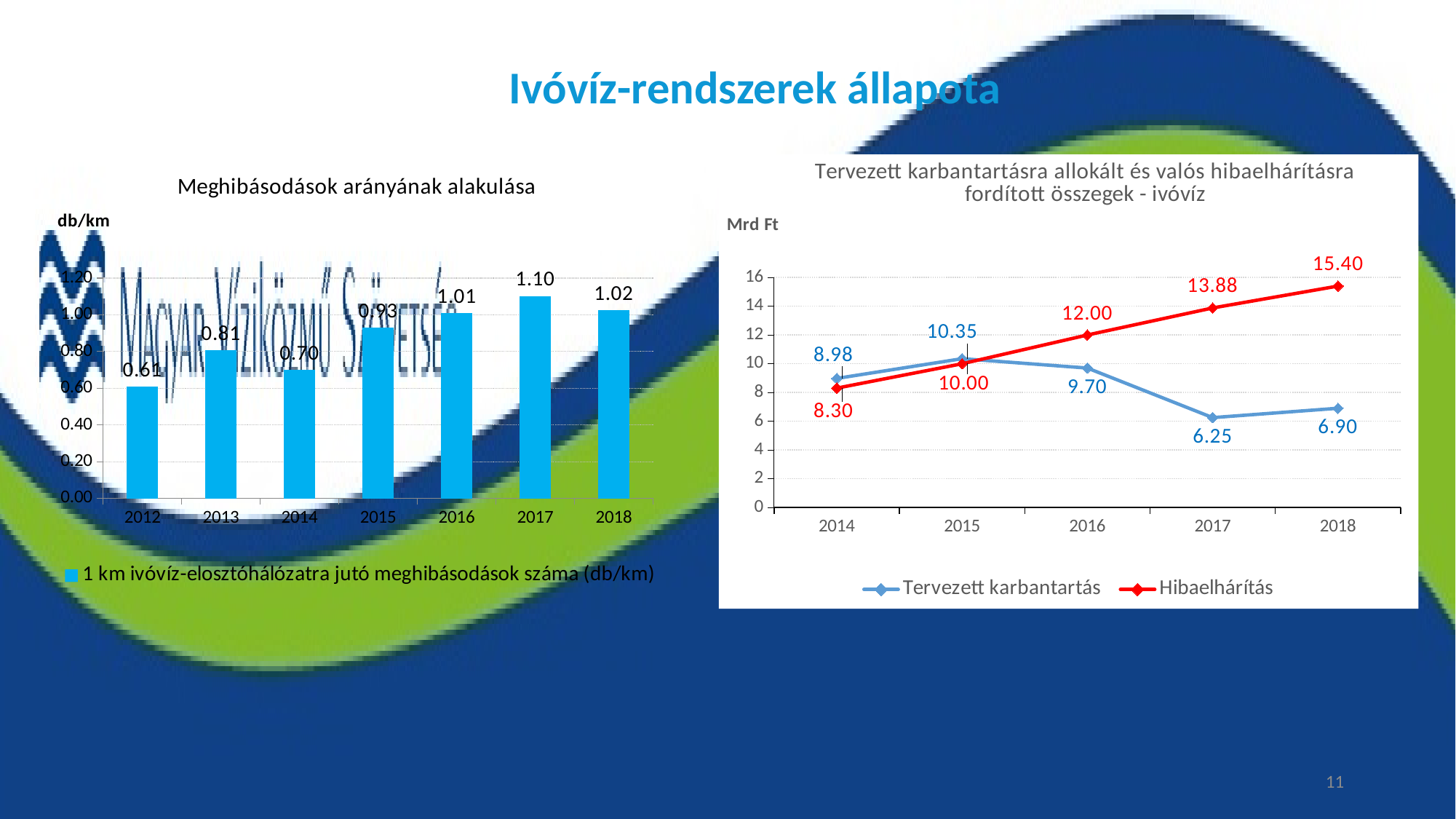

Ivóvíz-rendszerek állapota

### Chart: Meghibásodások arányának alakulása

| Category | 1 km ivóvíz-elosztóhálózatra jutó meghibásodások száma (db/km) |
|---|---|
| 2012 | 0.61 |
| 2013 | 0.807610702818409 |
| 2014 | 0.7002364760996409 |
| 2015 | 0.9314594020526953 |
| 2016 | 1.0081015696791258 |
| 2017 | 1.1024071266441375 |
| 2018 | 1.023565987674634 |

### Chart: Tervezett karbantartásra allokált és valós hibaelhárításra fordított összegek - ivóvíz

| Category | Tervezett karbantartás | Hibaelhárítás |
|---|---|---|
| 2014 | 8.98 | 8.3 |
| 2015 | 10.35 | 10.0 |
| 2016 | 9.7 | 12.0 |
| 2017 | 6.25 | 13.88 |
| 2018 | 6.9 | 15.4 |
11